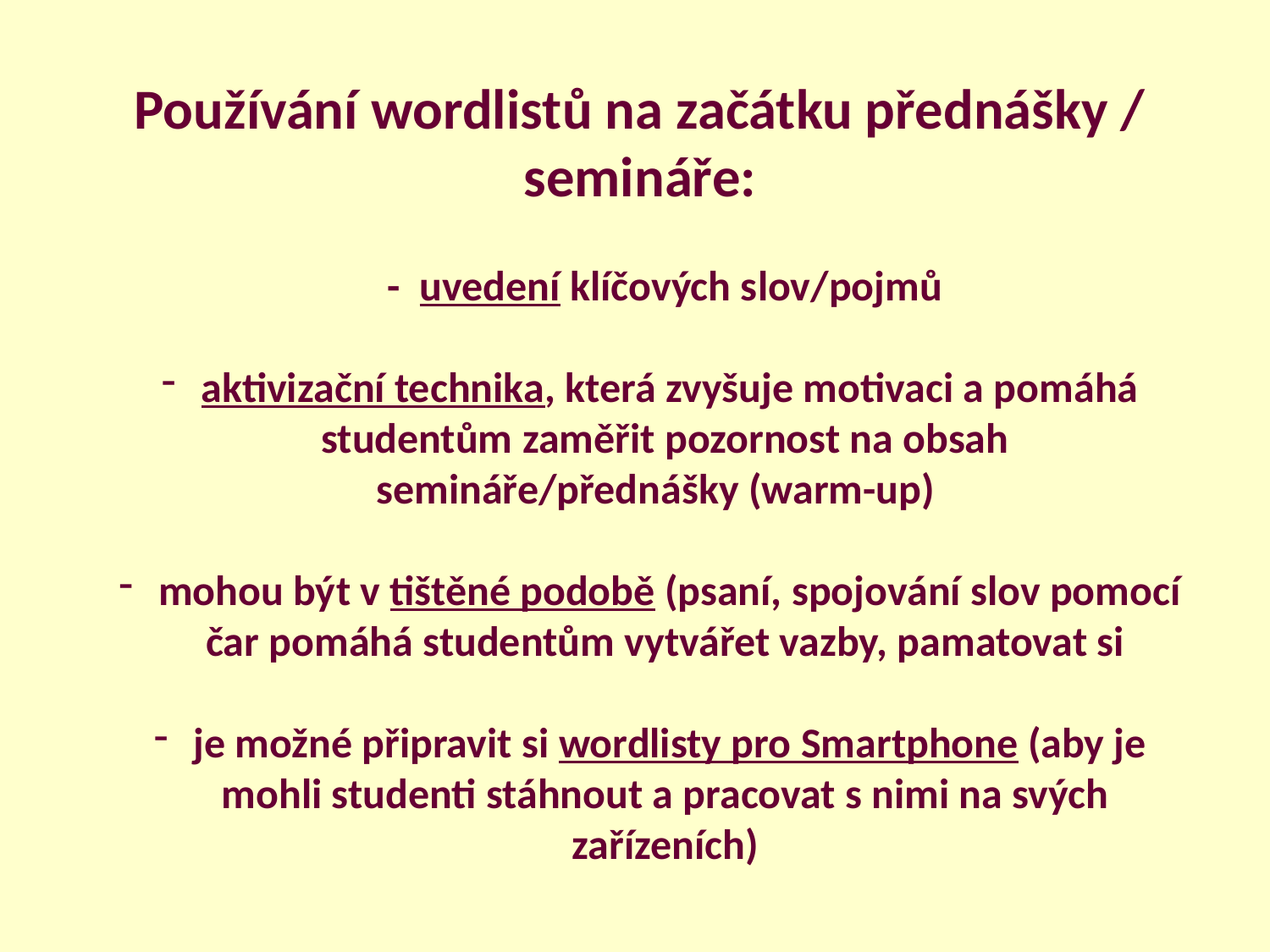

Používání wordlistů na začátku přednášky / semináře:

-  uvedení klíčových slov/pojmů

 aktivizační technika, která zvyšuje motivaci a pomáhá studentům zaměřit pozornost na obsah semináře/přednášky (warm-up)

 mohou být v tištěné podobě (psaní, spojování slov pomocí čar pomáhá studentům vytvářet vazby, pamatovat si

 je možné připravit si wordlisty pro Smartphone (aby je mohli studenti stáhnout a pracovat s nimi na svých zařízeních)